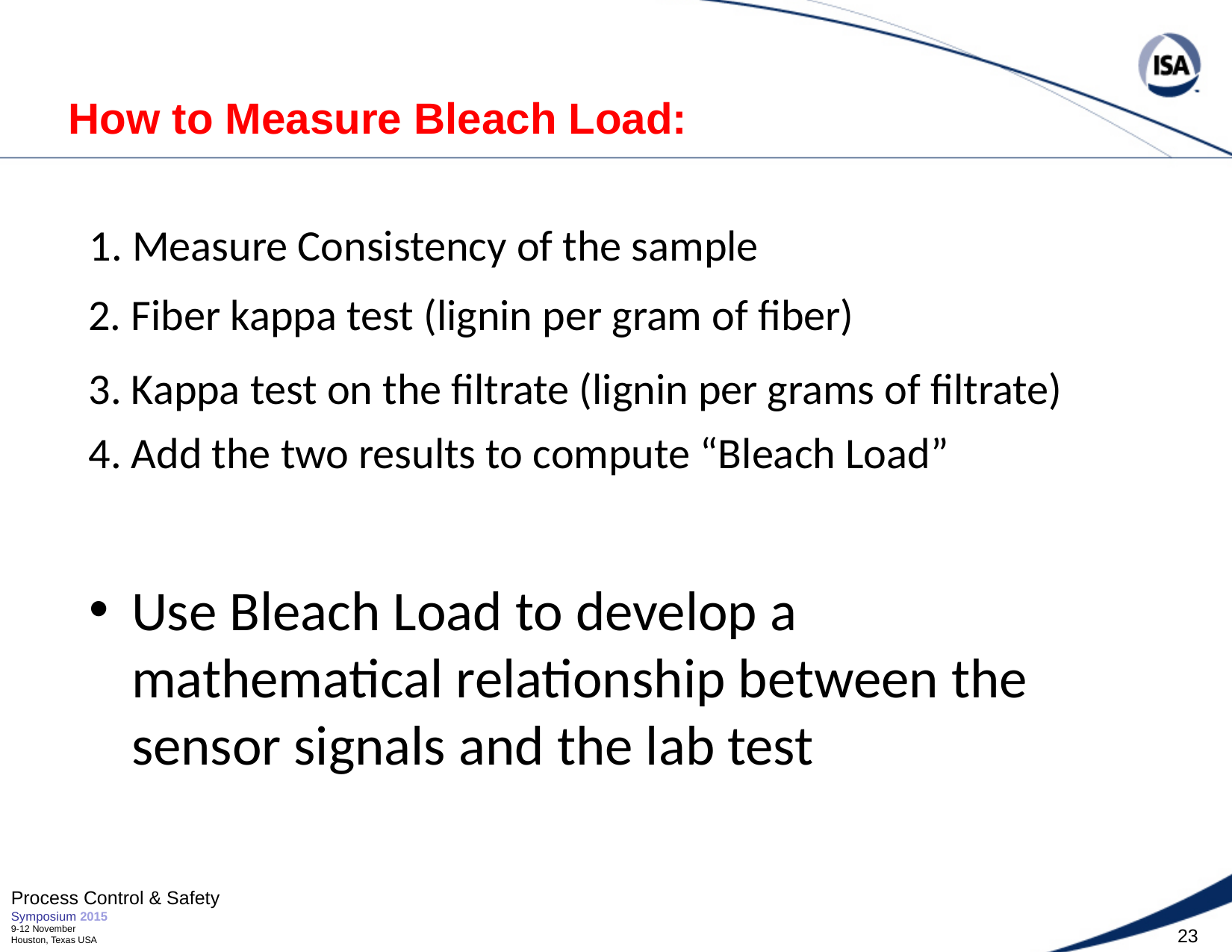

# How to Measure Bleach Load:
1. Measure Consistency of the sample
2. Fiber kappa test (lignin per gram of fiber)
3. Kappa test on the filtrate (lignin per grams of filtrate)
4. Add the two results to compute “Bleach Load”
Use Bleach Load to develop a mathematical relationship between the sensor signals and the lab test
Process Control & Safety
Symposium 2015
9-12 November
Houston, Texas USA